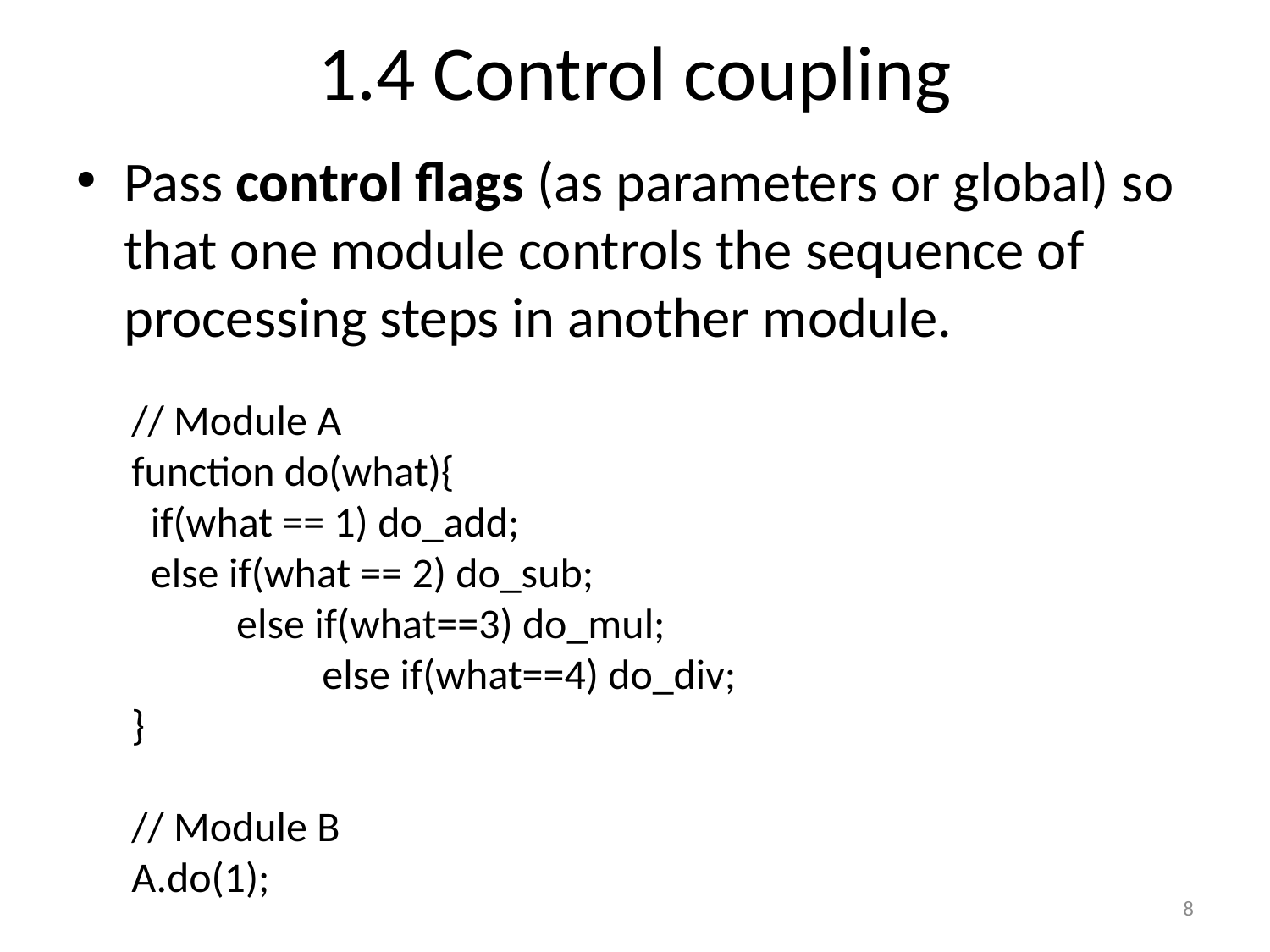

# 1.4 Control coupling
Pass control flags (as parameters or global) so that one module controls the sequence of processing steps in another module.
// Module A
function do(what){
  if(what == 1) do_add;
  else if(what == 2) do_sub;
           else if(what==3) do_mul;
                    else if(what==4) do_div;
}
// Module B
A.do(1);
8